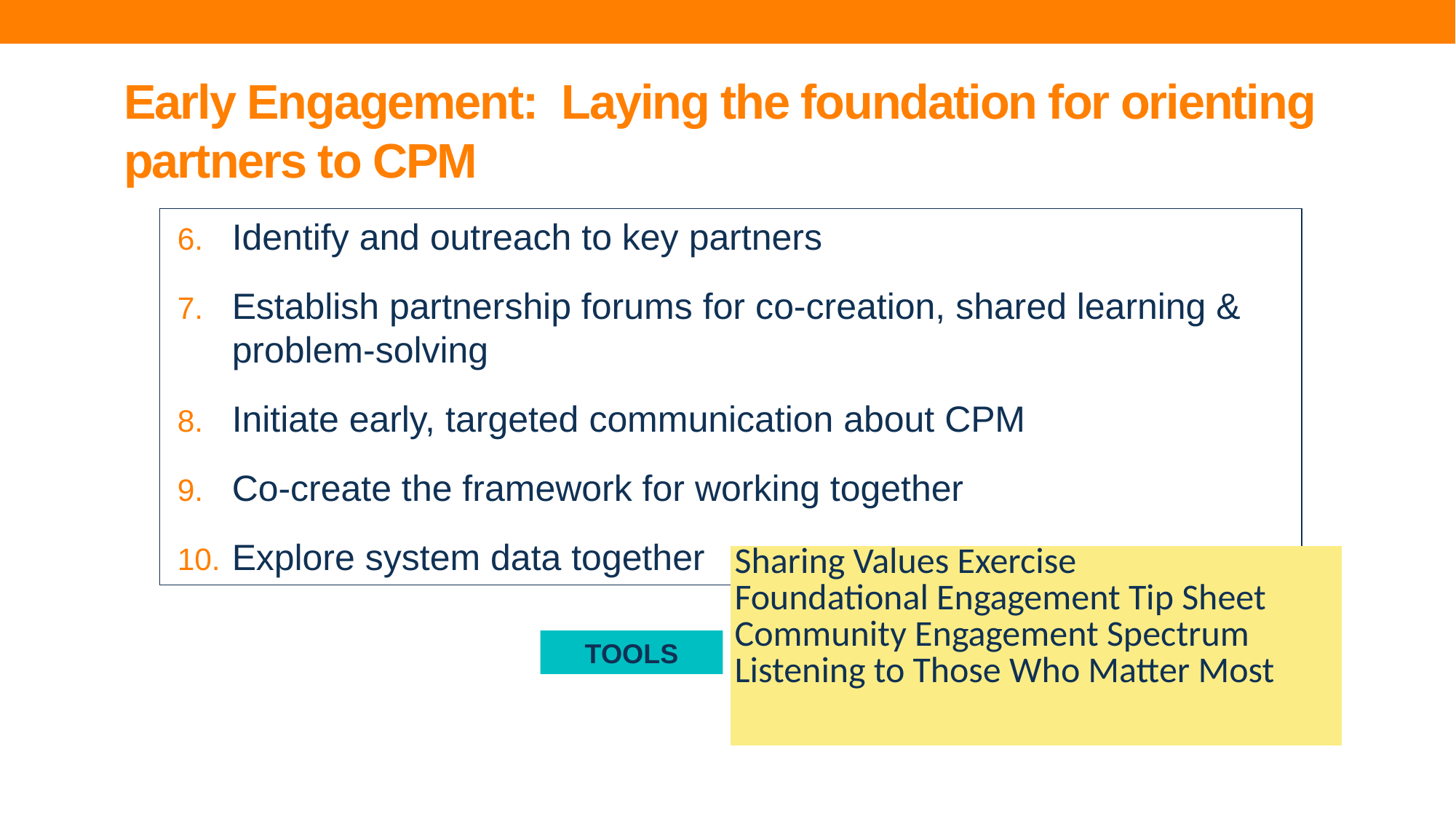

# Early Engagement:  Laying the foundation for orienting partners to CPM
Identify and outreach to key partners
Establish partnership forums for co-creation, shared learning & problem-solving
Initiate early, targeted communication about CPM
Co-create the framework for working together
Explore system data together
| Sharing Values Exercise  Foundational Engagement Tip Sheet  Community Engagement Spectrum  Listening to Those Who Matter Most |
| --- |
TOOLS